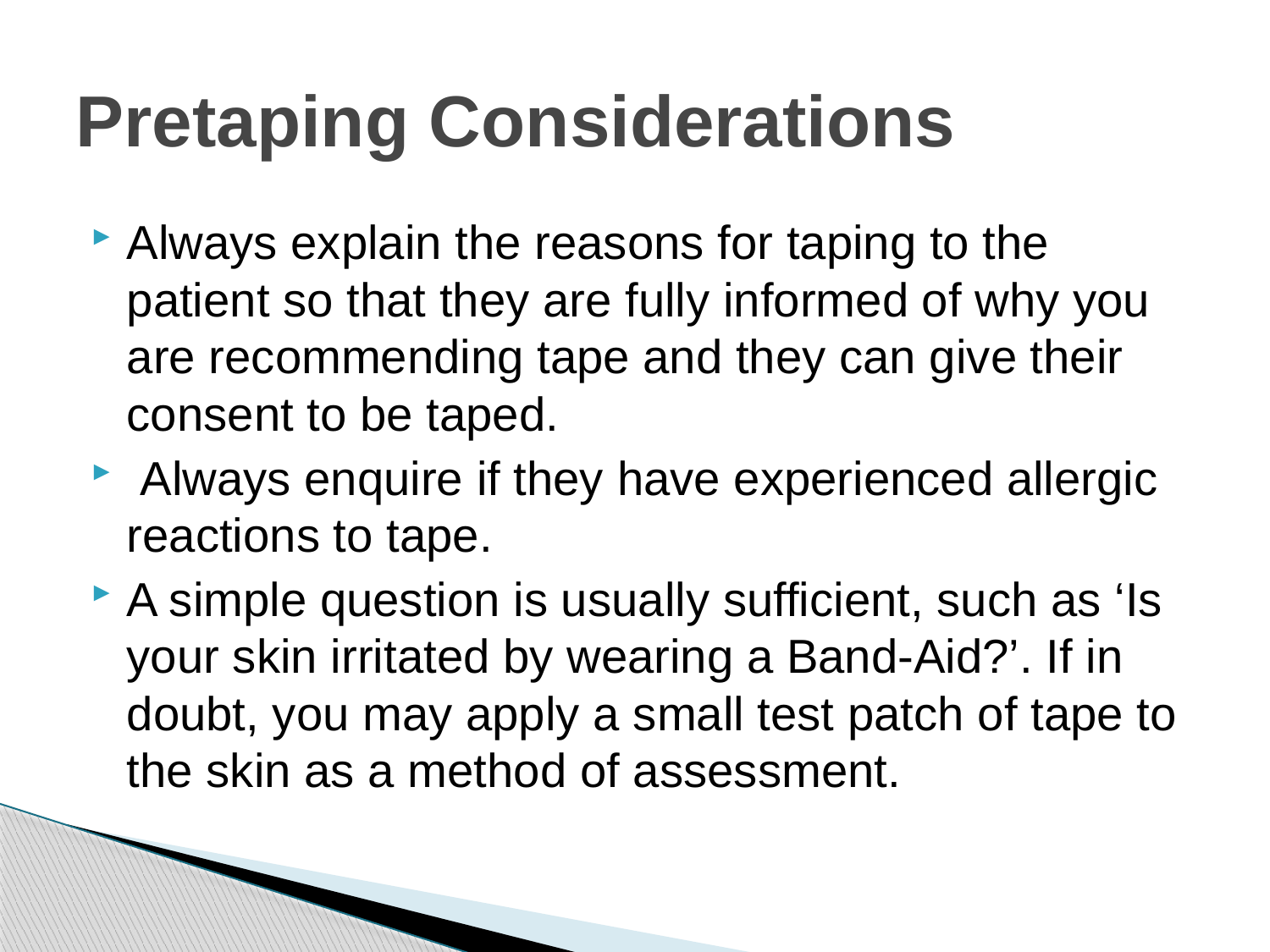

# Pretaping Considerations
Always explain the reasons for taping to the patient so that they are fully informed of why you are recommending tape and they can give their consent to be taped.
 Always enquire if they have experienced allergic reactions to tape.
A simple question is usually sufficient, such as ‘Is your skin irritated by wearing a Band-Aid?’. If in doubt, you may apply a small test patch of tape to the skin as a method of assessment.